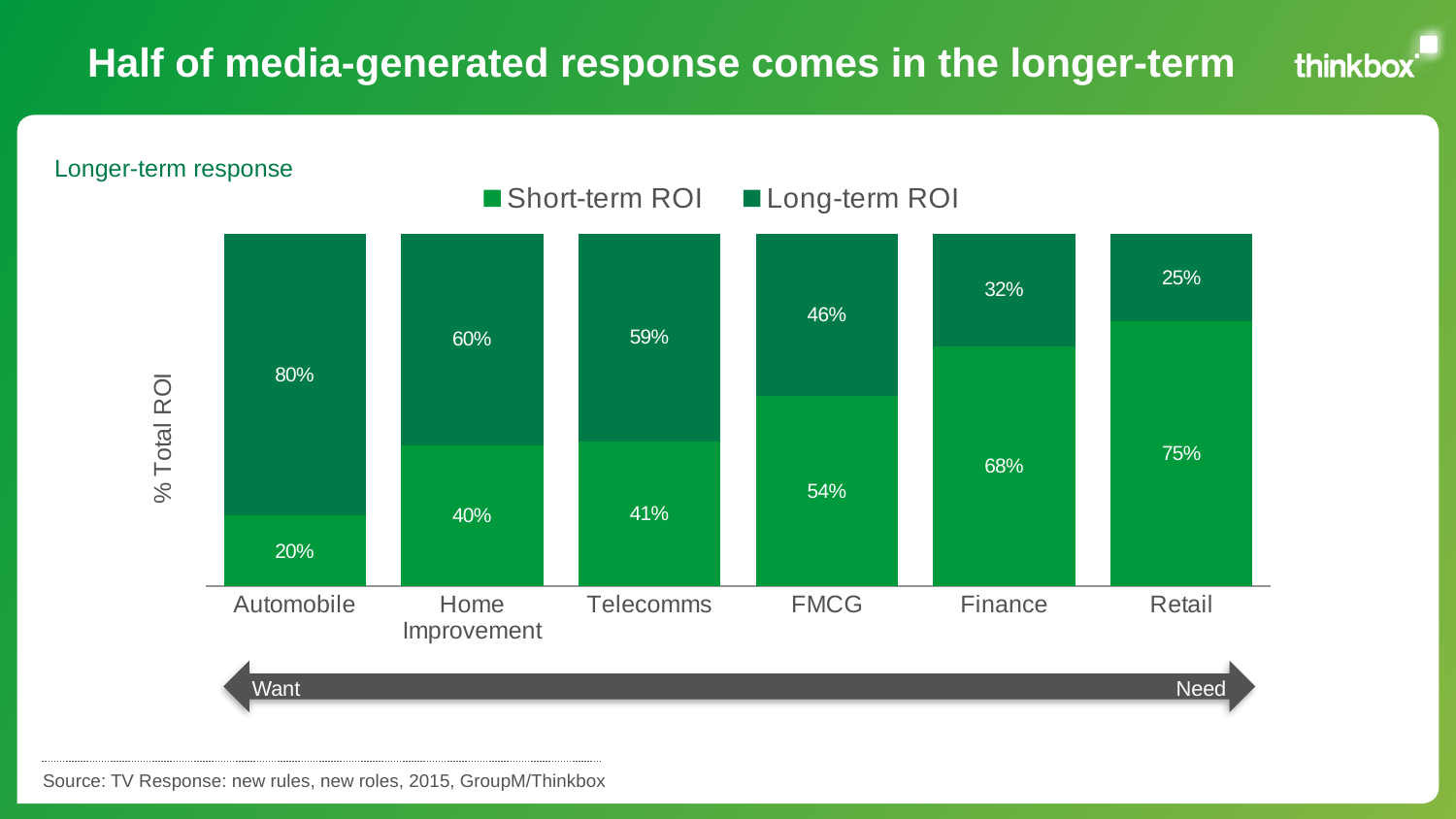

# Half of media-generated response comes in the longer-term
Longer-term response

### Chart

| Category | Short-term ROI | Long-term ROI |
|---|---|---|
| Automobile | 0.2 | 0.8 |
| Home Improvement | 0.4 | 0.6 |
| Telecomms | 0.41 | 0.59 |
| FMCG | 0.54 | 0.46 |
| Finance | 0.68 | 0.32 |
| Retail | 0.75 | 0.25 |
Want
Need
Source: TV Response: new rules, new roles, 2015, GroupM/Thinkbox